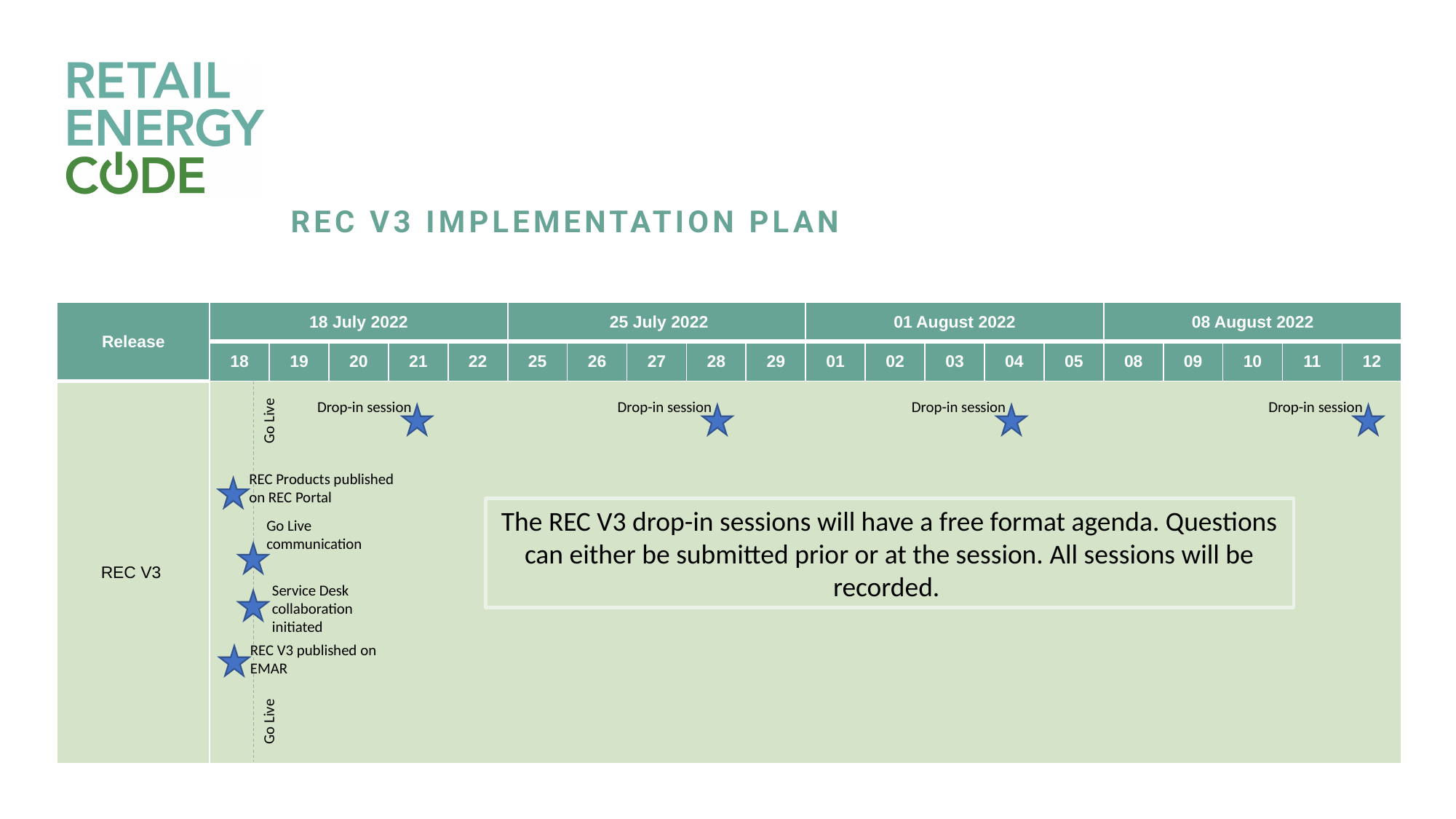

# Rec v3 implementation plan
| Release | 18 July 2022 |  |  |  |  | 25 July 2022 |  |  |  |  | 01 August 2022 |  |  |  |  | 08 August 2022 |  |  |  |  |
| --- | --- | --- | --- | --- | --- | --- | --- | --- | --- | --- | --- | --- | --- | --- | --- | --- | --- | --- | --- | --- |
|  | 18 | 19 | 20 | 21 | 22 | 25 | 26 | 27 | 28 | 29 | 01 | 02 | 03 | 04 | 05 | 08 | 09 | 10 | 11 | 12 |
| REC V3 |  |  |  |  |  |  |  |  |  |  |  |  |  |  |  |  |  |  |  |  |
Drop-in session
Drop-in session
Drop-in session
Drop-in session

Go Live
REC Products published on REC Portal

The REC V3 drop-in sessions will have a free format agenda. Questions can either be submitted prior or at the session. All sessions will be recorded.
Go Live communication

Service Desk collaboration initiated

REC V3 published on EMAR

Go Live